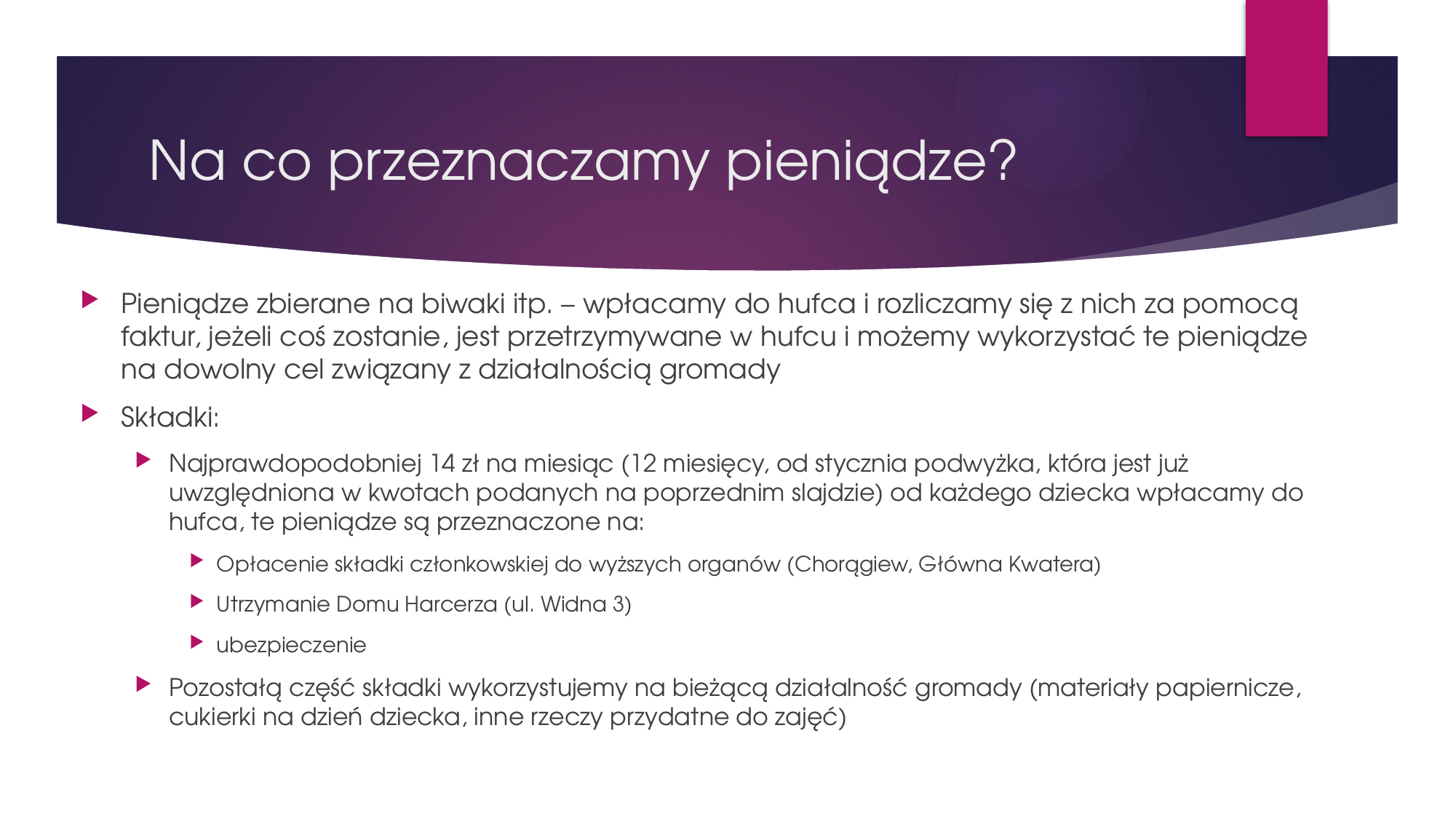

# Na co przeznaczamy pieniądze?
Pieniądze zbierane na biwaki itp. – wpłacamy do hufca i rozliczamy się z nich za pomocą faktur, jeżeli coś zostanie, jest przetrzymywane w hufcu i możemy wykorzystać te pieniądze na dowolny cel związany z działalnością gromady
Składki:
Najprawdopodobniej 14 zł na miesiąc (12 miesięcy, od stycznia podwyżka, która jest już uwzględniona w kwotach podanych na poprzednim slajdzie) od każdego dziecka wpłacamy do hufca, te pieniądze są przeznaczone na:
Opłacenie składki członkowskiej do wyższych organów (Chorągiew, Główna Kwatera)
Utrzymanie Domu Harcerza (ul. Widna 3)
ubezpieczenie
Pozostałą część składki wykorzystujemy na bieżącą działalność gromady (materiały papiernicze, cukierki na dzień dziecka, inne rzeczy przydatne do zajęć)